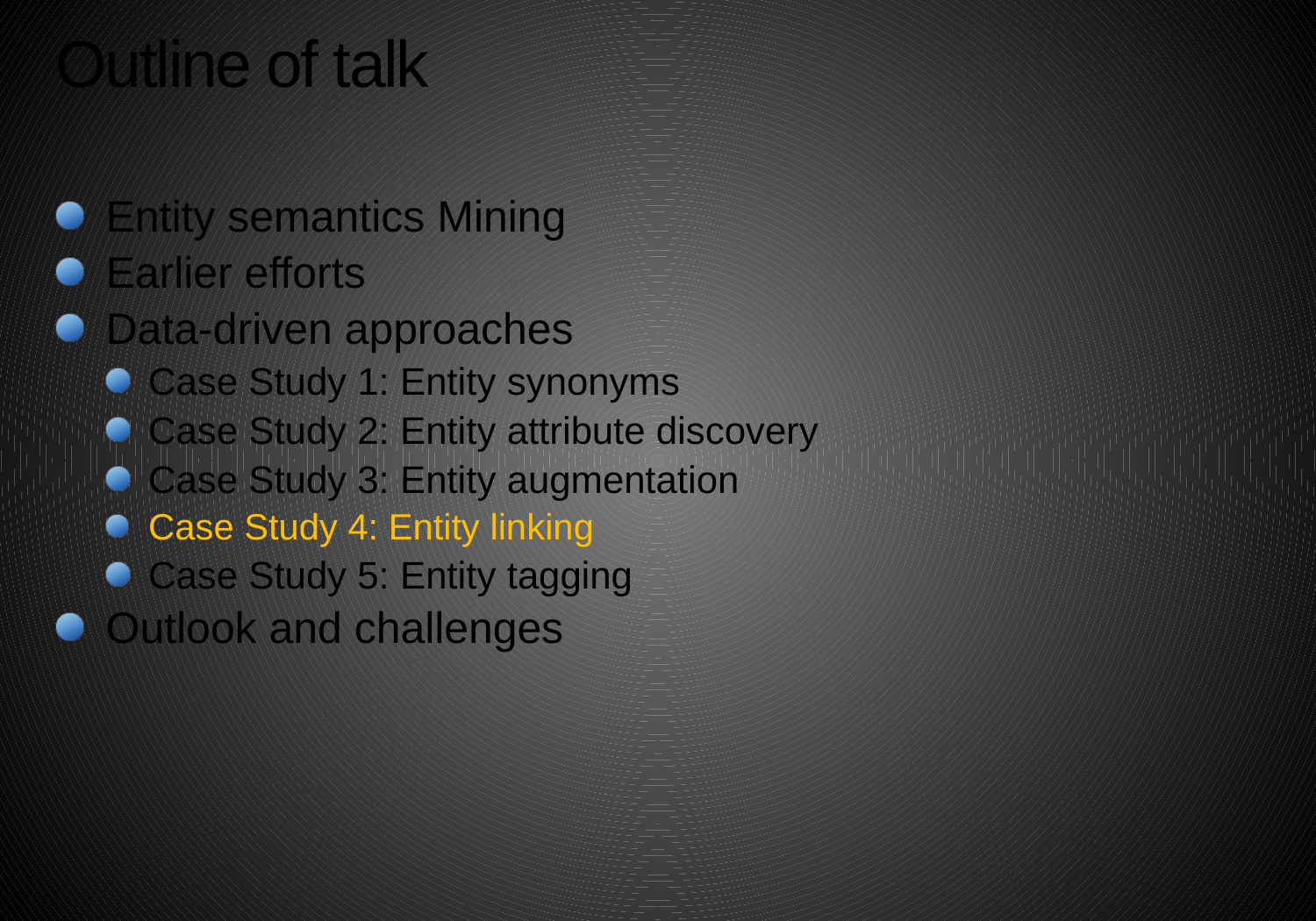

# Outline of talk
Entity semantics Mining
Earlier efforts
Data-driven approaches
Case Study 1: Entity synonyms
Case Study 2: Entity attribute discovery
Case Study 3: Entity augmentation
Case Study 4: Entity linking
Case Study 5: Entity tagging
Outlook and challenges